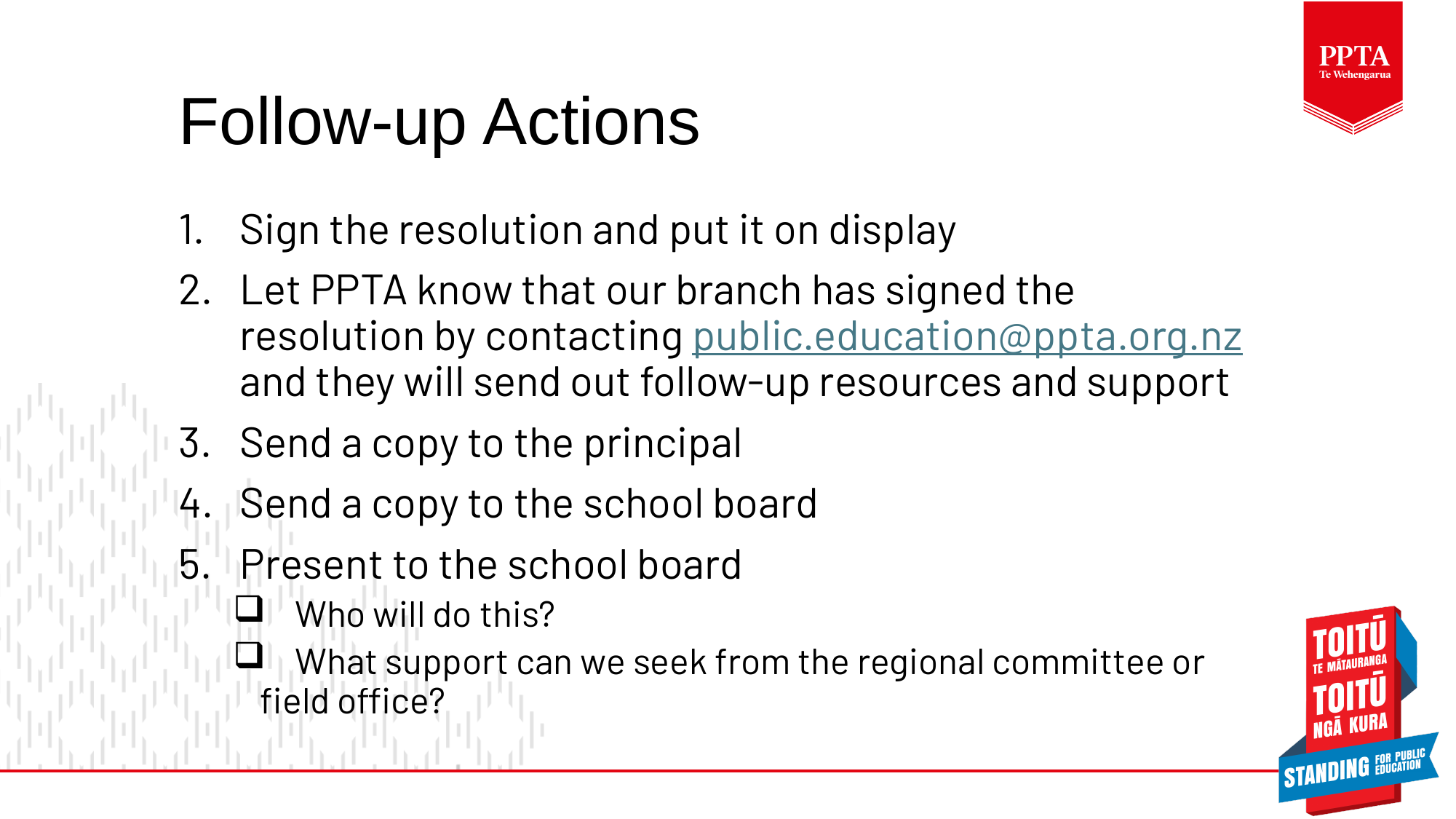

# Follow-up Actions
Sign the resolution and put it on display
Let PPTA know that our branch has signed the resolution by contacting public.education@ppta.org.nz and they will send out follow-up resources and support
Send a copy to the principal
Send a copy to the school board
Present to the school board
    Who will do this?
    What support can we seek from the regional committee or  field office?